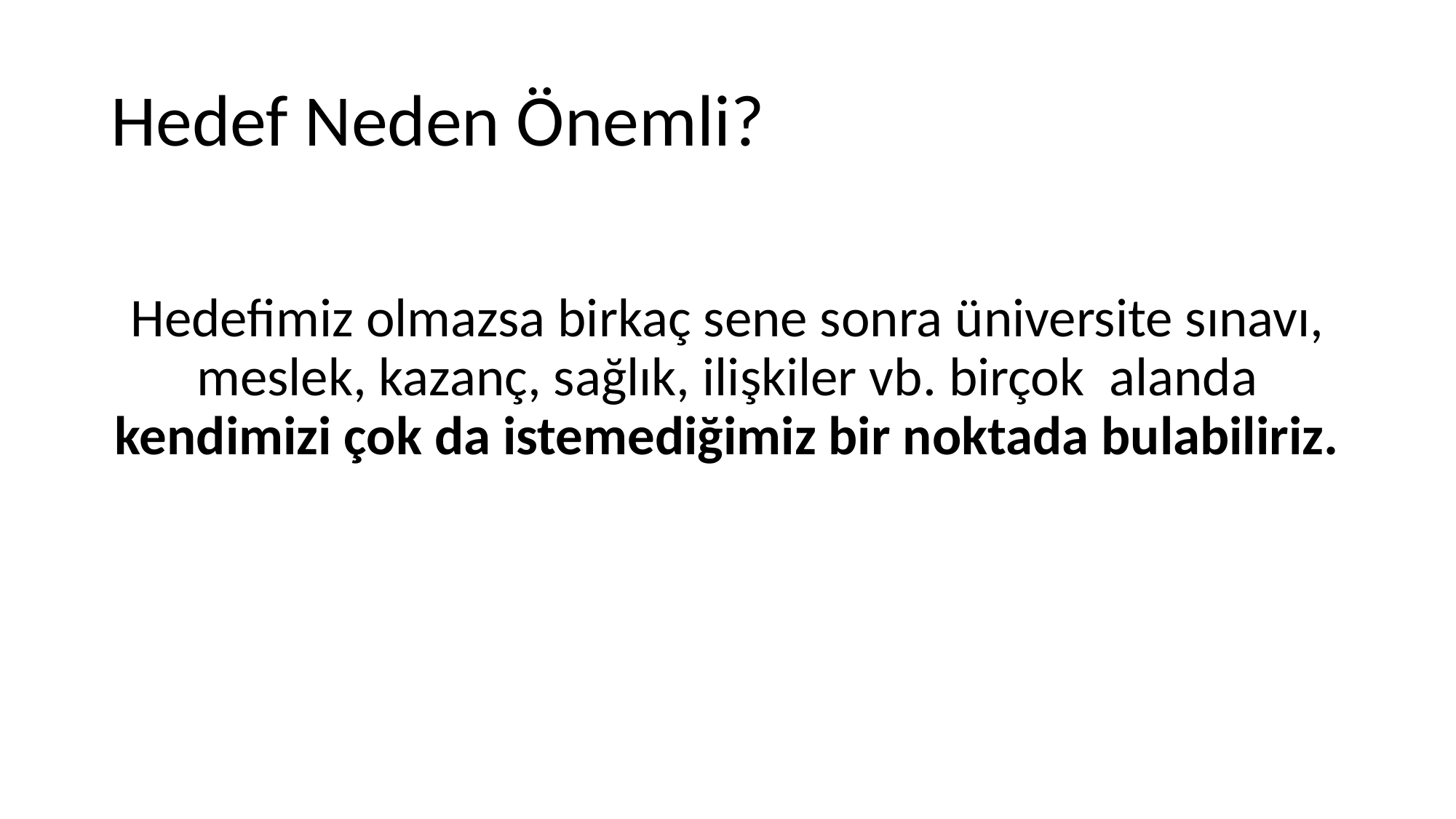

# Hedef Neden Önemli?

Hedefimiz olmazsa birkaç sene sonra üniversite sınavı, meslek, kazanç, sağlık, ilişkiler vb. birçok  alanda kendimizi çok da istemediğimiz bir noktada bulabiliriz.